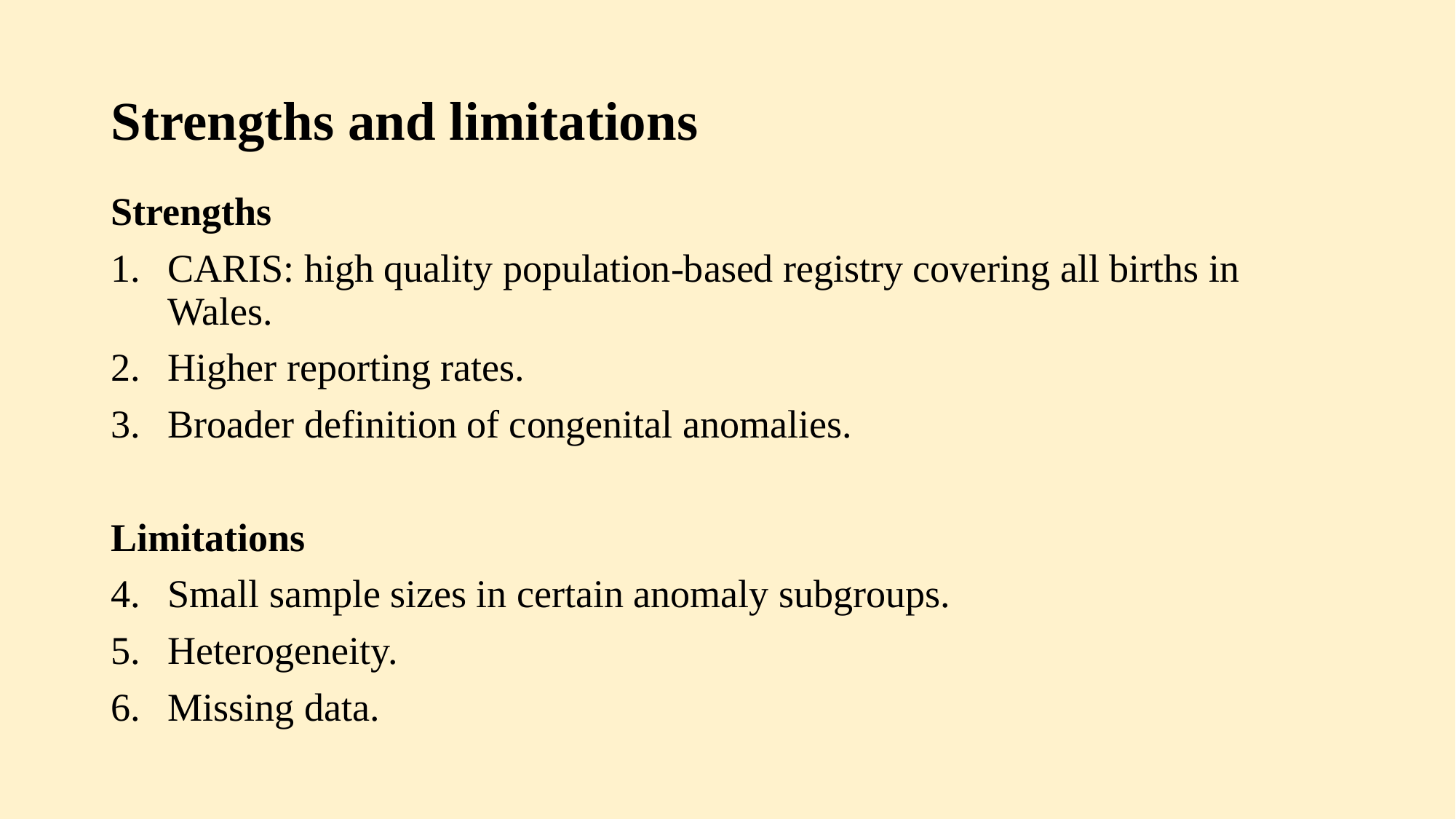

# Strengths and limitations
Strengths
CARIS: high quality population-based registry covering all births in Wales.
Higher reporting rates.
Broader definition of congenital anomalies.

Limitations
Small sample sizes in certain anomaly subgroups.
Heterogeneity.
Missing data.